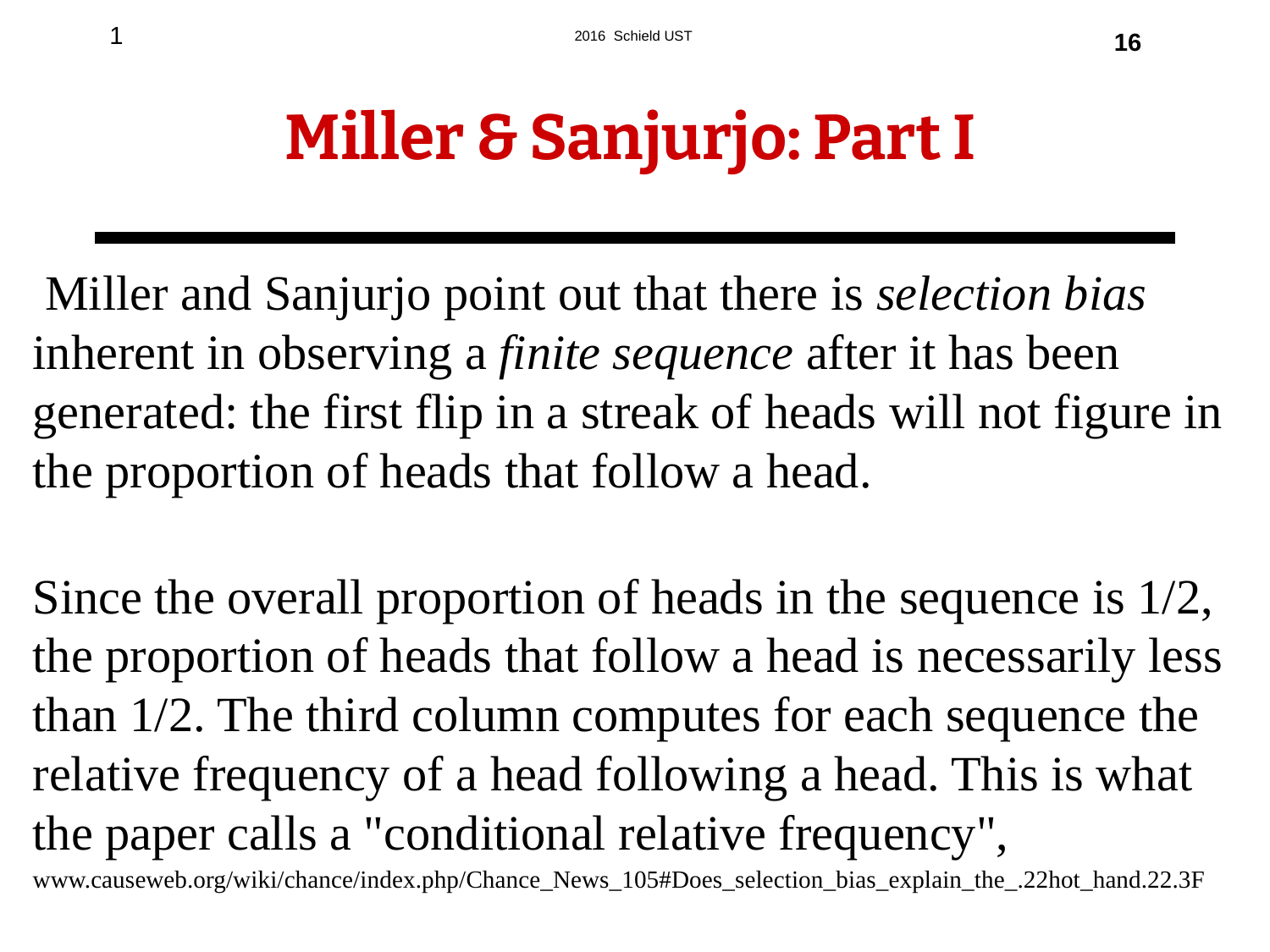

16
Miller & Sanjurjo: Part I
 Miller and Sanjurjo point out that there is selection bias inherent in observing a finite sequence after it has been generated: the first flip in a streak of heads will not figure in the proportion of heads that follow a head.

Since the overall proportion of heads in the sequence is 1/2, the proportion of heads that follow a head is necessarily less than 1/2. The third column computes for each sequence the relative frequency of a head following a head. This is what the paper calls a "conditional relative frequency",
www.causeweb.org/wiki/chance/index.php/Chance_News_105#Does_selection_bias_explain_the_.22hot_hand.22.3F